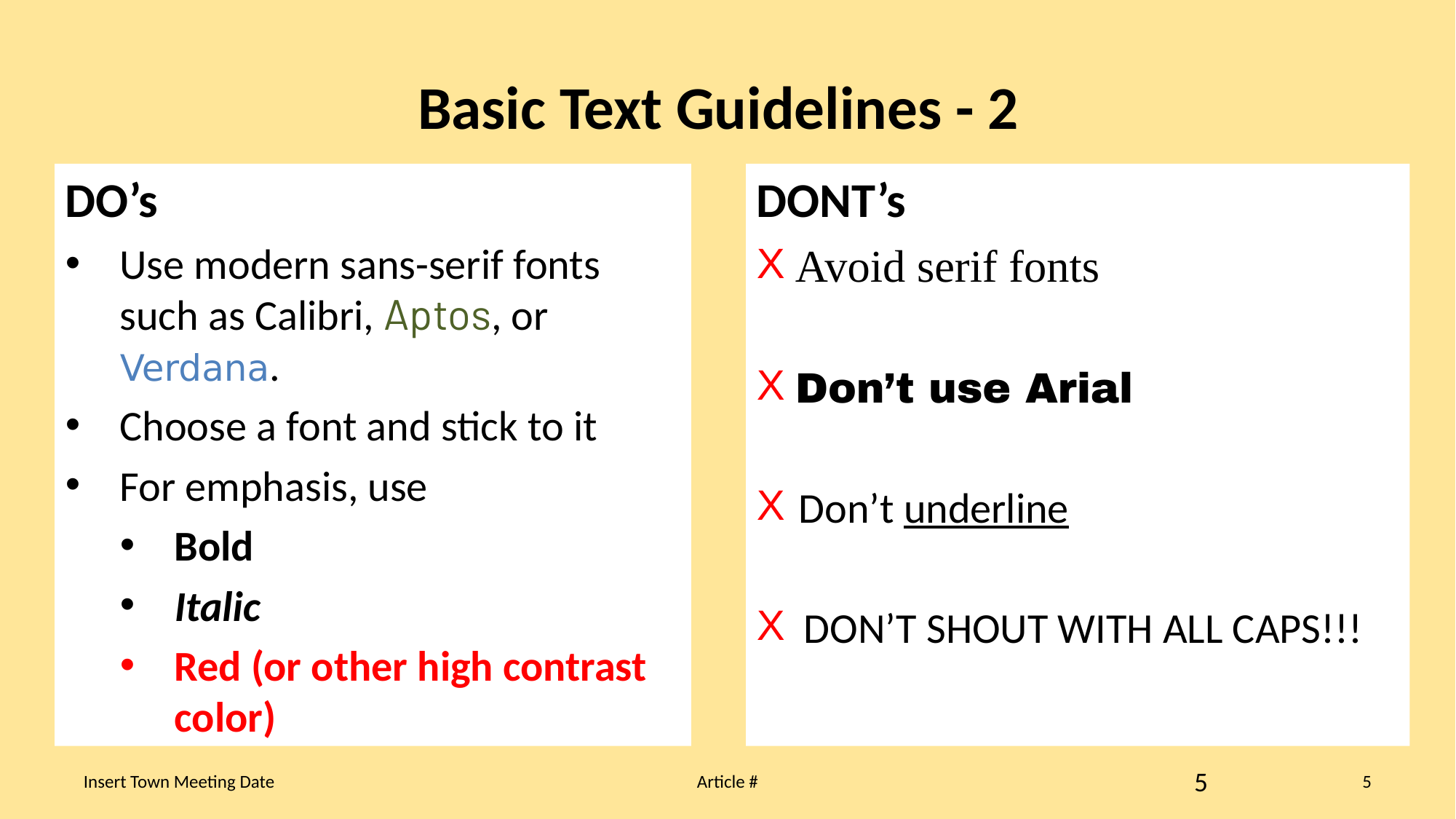

# Basic Text Guidelines - 2
DO’s
Use modern sans-serif fonts such as Calibri, Aptos, or Verdana.
Choose a font and stick to it
For emphasis, use
Bold
Italic
Red (or other high contrast color)
DONT’s
 Avoid serif fonts

 Don’t use Arial

 Don’t underline

  DON’T SHOUT WITH ALL CAPS!!!

Insert Town Meeting Date
Article #
5
5